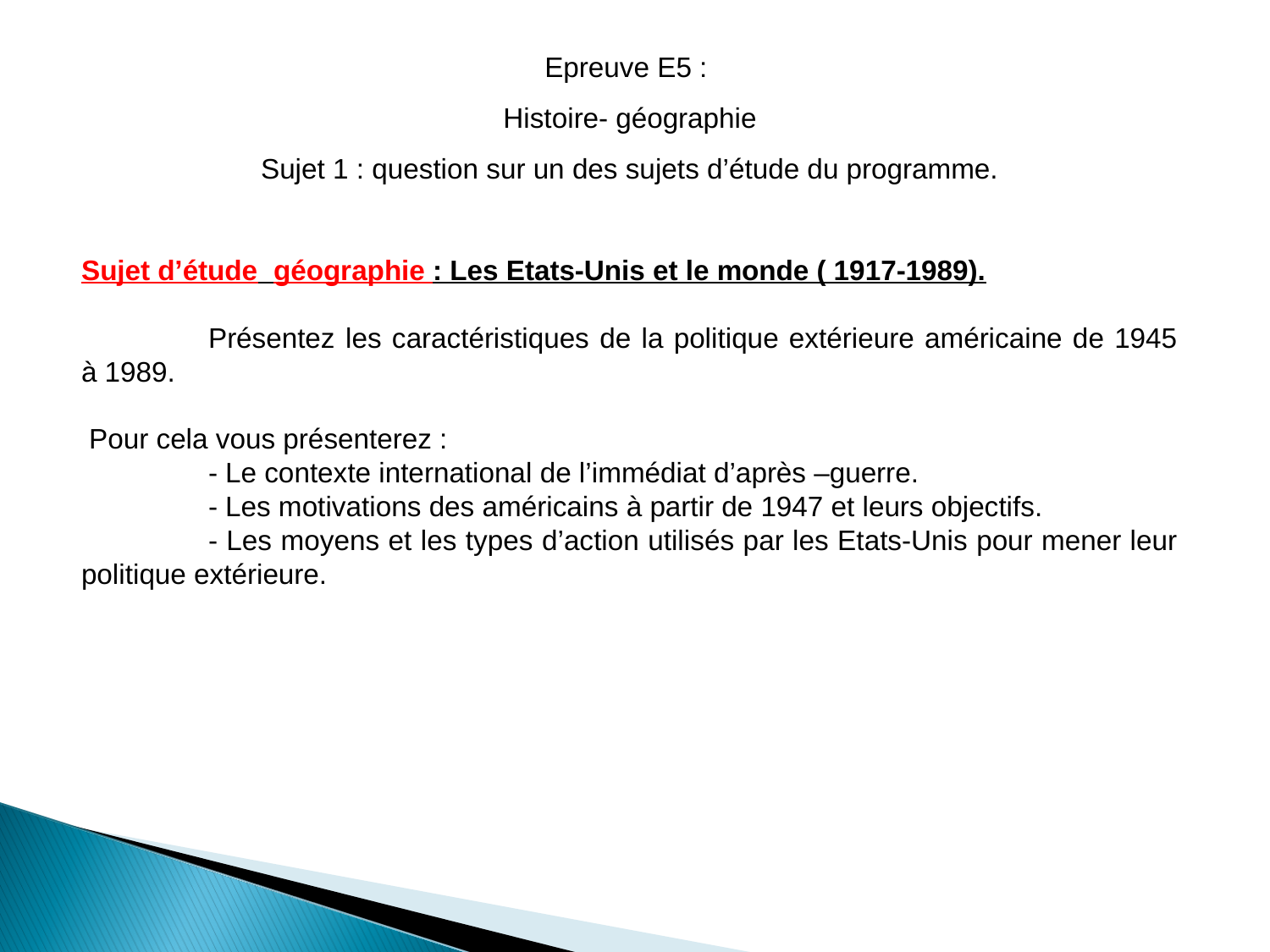

Epreuve E5 :
Histoire- géographie
Sujet 1 : question sur un des sujets d’étude du programme.

Sujet d’étude  géographie : Les Etats-Unis et le monde ( 1917-1989).

	Présentez les caractéristiques de la politique extérieure américaine de 1945 à 1989.

 Pour cela vous présenterez :
	- Le contexte international de l’immédiat d’après –guerre.
	- Les motivations des américains à partir de 1947 et leurs objectifs.
	- Les moyens et les types d’action utilisés par les Etats-Unis pour mener leur politique extérieure.